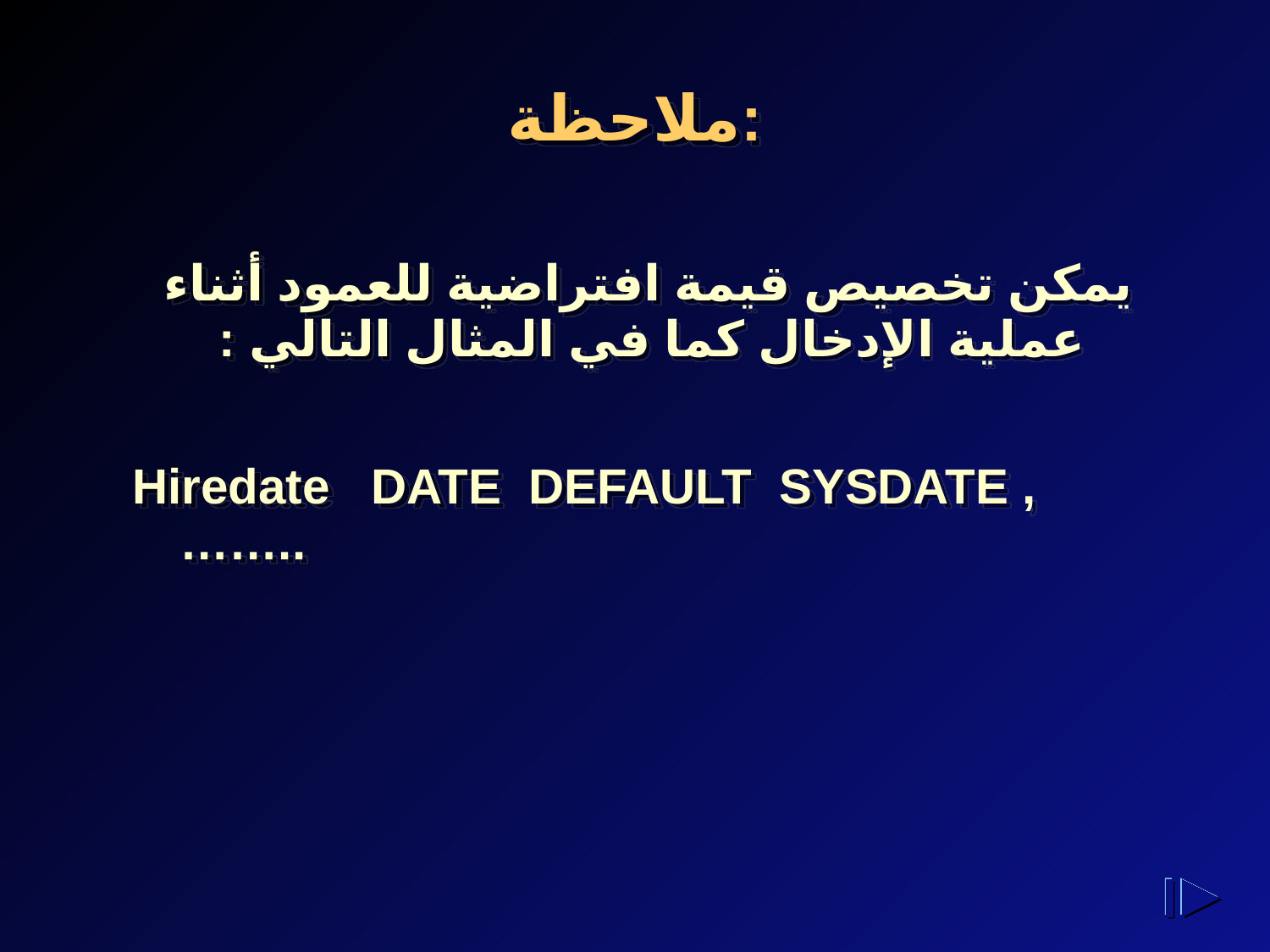

# ملاحظة:
يمكن تخصيص قيمة افتراضية للعمود أثناء عملية الإدخال كما في المثال التالي :

Hiredate   DATE  DEFAULT  SYSDATE , ……..